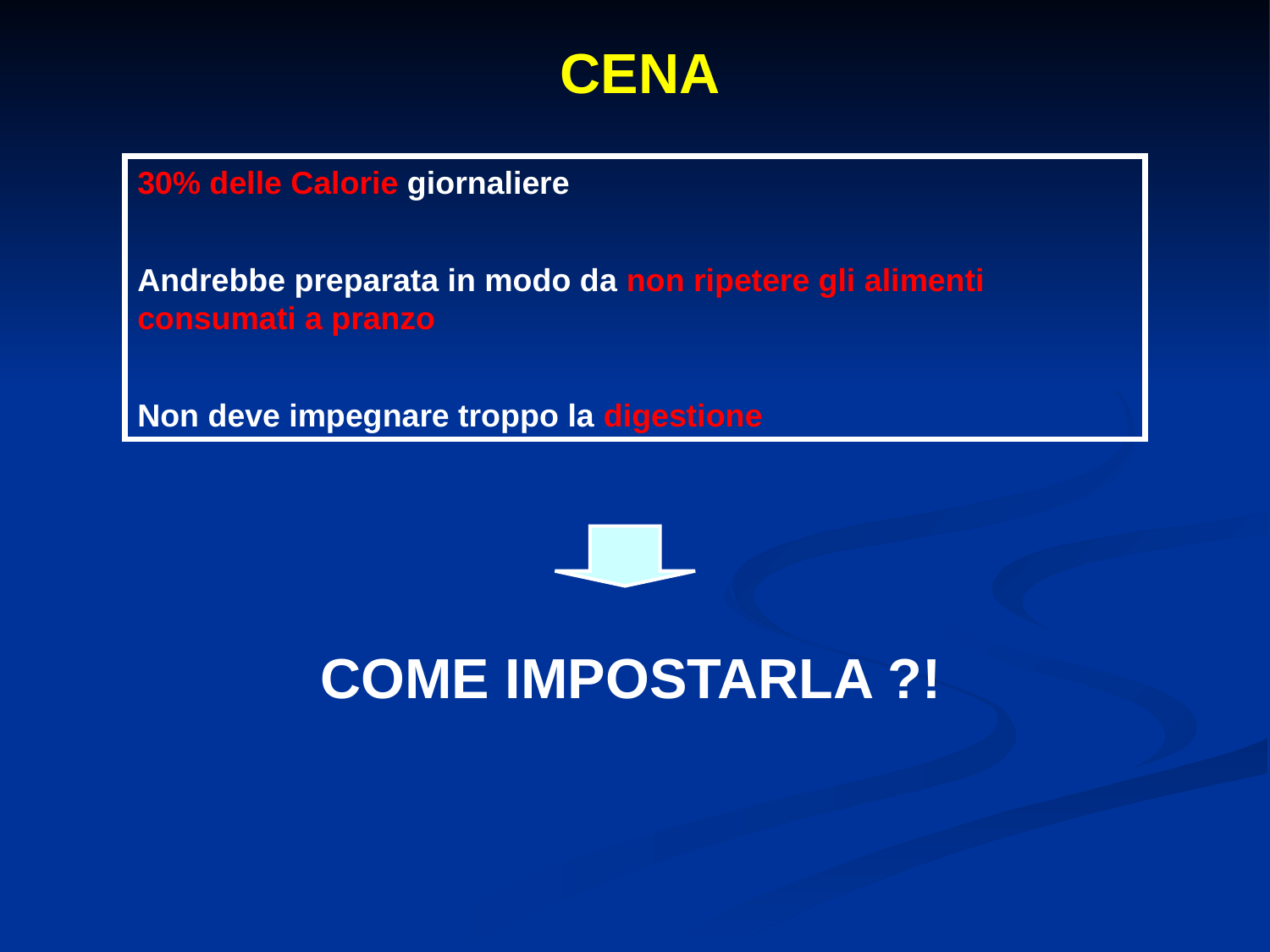

CENA
30% delle Calorie giornaliere

Andrebbe preparata in modo da non ripetere gli alimenti consumati a pranzo

Non deve impegnare troppo la digestione

COME IMPOSTARLA ?!